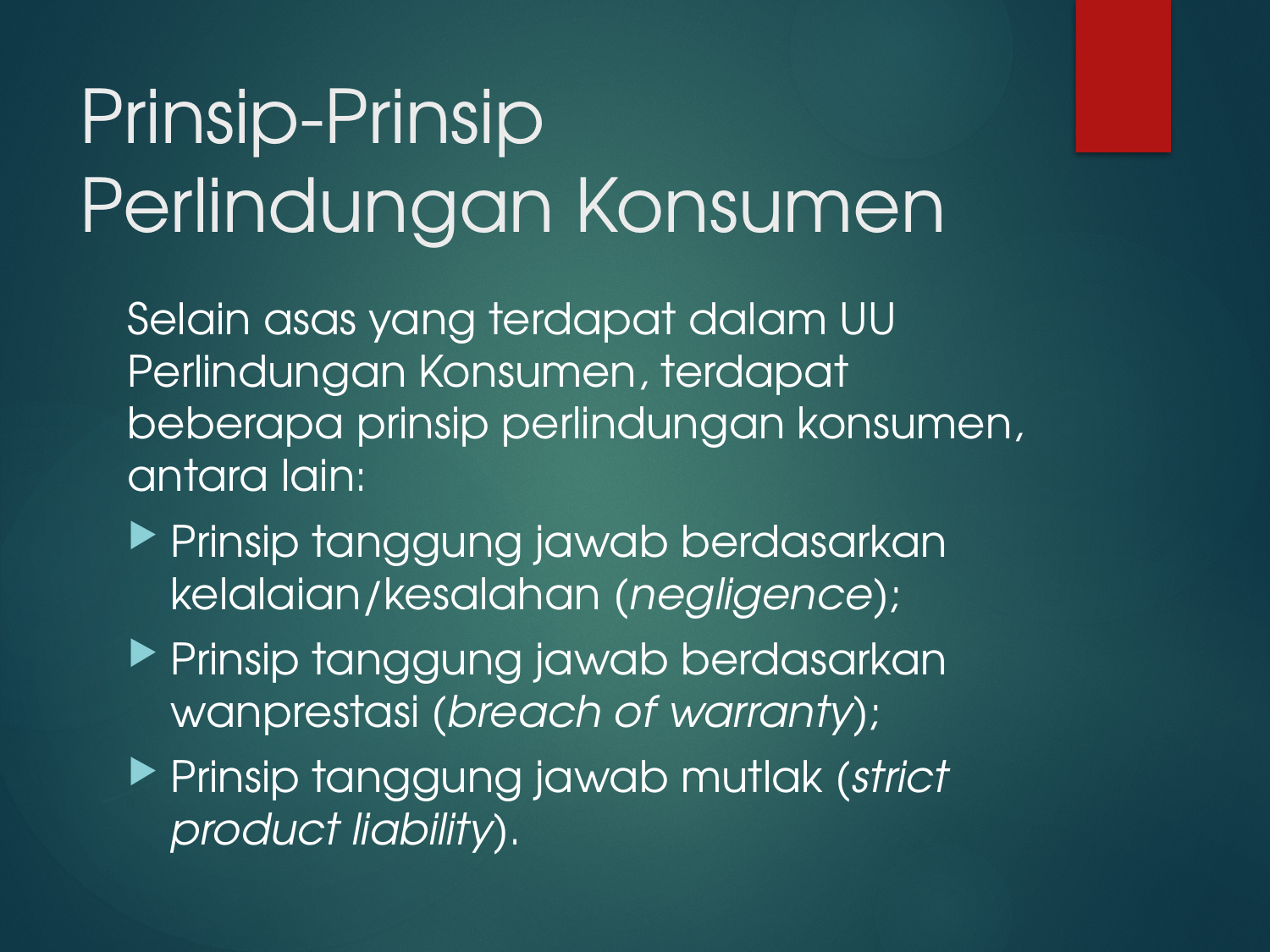

# Prinsip-Prinsip Perlindungan Konsumen
Selain asas yang terdapat dalam UU Perlindungan Konsumen, terdapat beberapa prinsip perlindungan konsumen, antara lain:
Prinsip tanggung jawab berdasarkan kelalaian/kesalahan (negligence);
Prinsip tanggung jawab berdasarkan wanprestasi (breach of warranty);
Prinsip tanggung jawab mutlak (strict product liability).